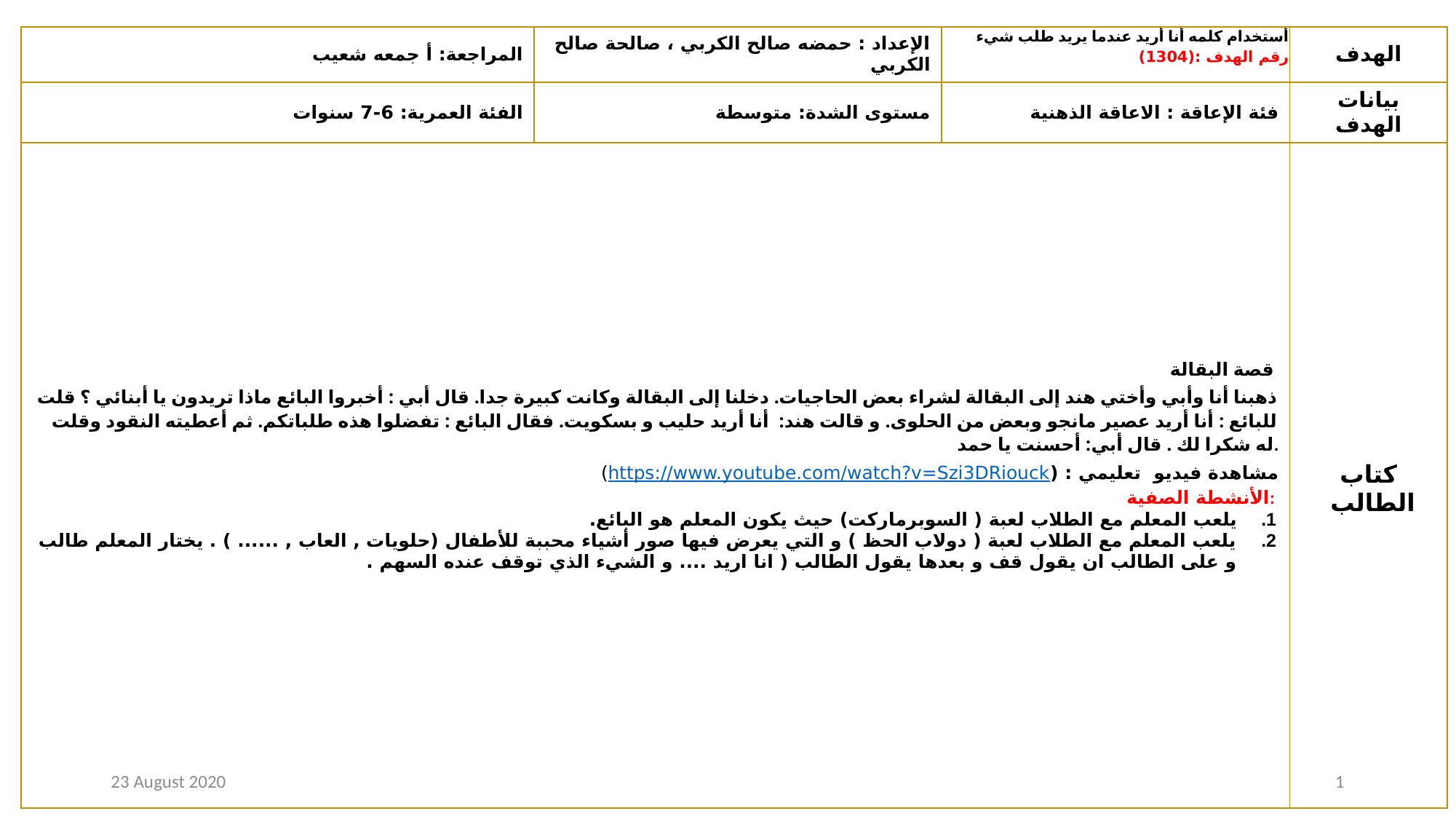

| المراجعة: أ جمعه شعيب | الإعداد : حمضه صالح الكربي ، صالحة صالح الكربي | أستخدام كلمه أنا أريد عندما يريد طلب شيء رقم الهدف :(1304) | الهدف |
| --- | --- | --- | --- |
| الفئة العمرية: 6-7 سنوات | مستوى الشدة: متوسطة | فئة الإعاقة : الاعاقة الذهنية | بيانات الهدف |
| قصة البقالة ذهبنا أنا وأبي وأختي هند إلى البقالة لشراء بعض الحاجيات. دخلنا إلى البقالة وكانت كبيرة جدا. قال أبي : أخبروا البائع ماذا تريدون يا أبنائي ؟ قلت للبائع : أنا أريد عصير مانجو وبعض من الحلوى. و قالت هند: أنا أريد حليب و بسكويت. فقال البائع : تفضلوا هذه طلباتكم. ثم أعطيته النقود وقلت له شكرا لك . قال أبي: أحسنت يا حمد. مشاهدة فيديو تعليمي : (https://www.youtube.com/watch?v=Szi3DRiouck) الأنشطة الصفية: يلعب المعلم مع الطلاب لعبة ( السوبرماركت) حيث يكون المعلم هو البائع. يلعب المعلم مع الطلاب لعبة ( دولاب الحظ ) و التي يعرض فيها صور أشياء محببة للأطفال (حلويات , العاب , ...... ) . يختار المعلم طالب و على الطالب ان يقول قف و بعدها يقول الطالب ( انا اريد .... و الشيء الذي توقف عنده السهم . |  |  | كتاب الطالب |
23 August 2020
1